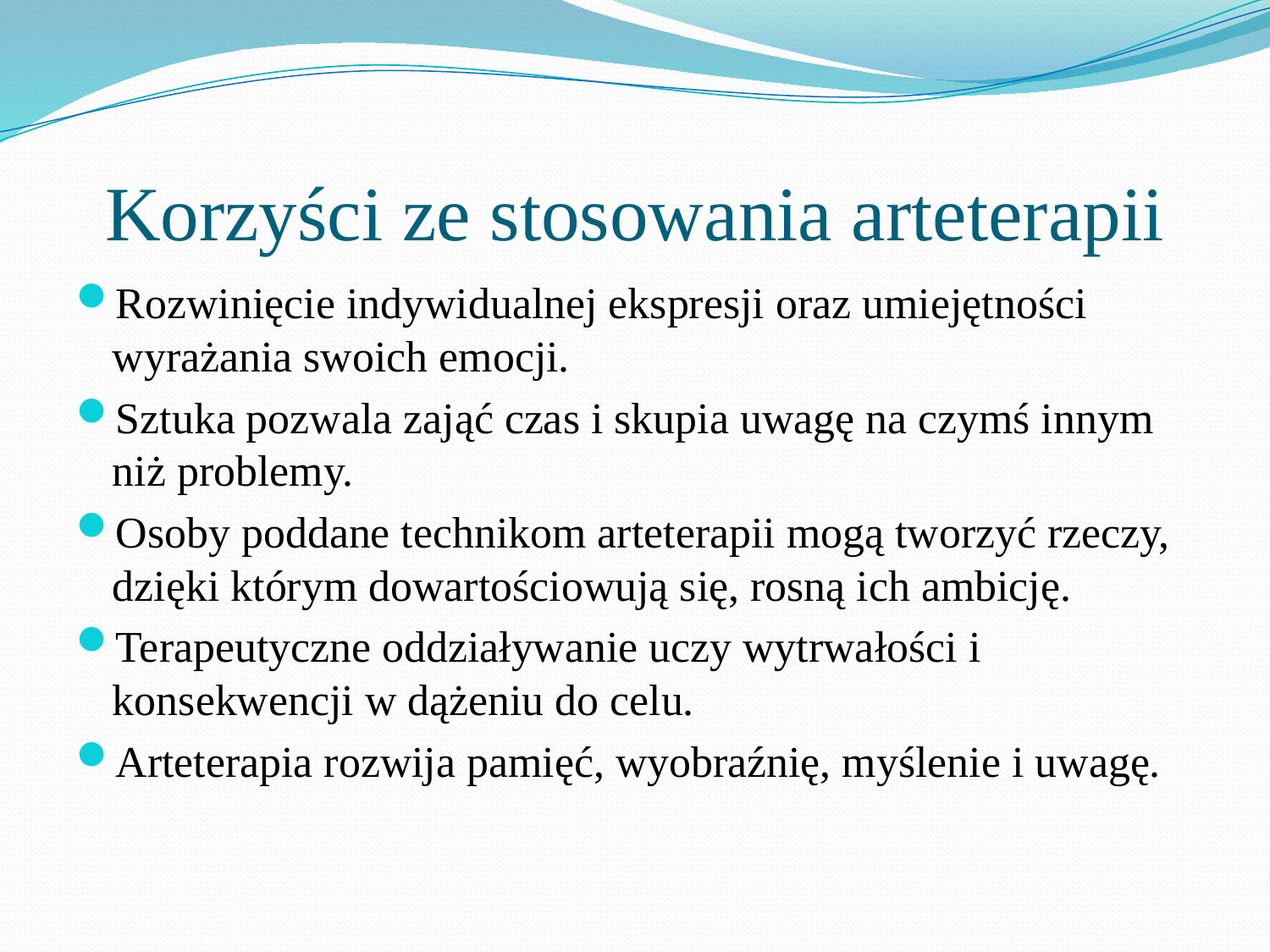

# Korzyści ze stosowania arteterapii
Rozwinięcie indywidualnej ekspresji oraz umiejętności wyrażania swoich emocji.
Sztuka pozwala zająć czas i skupia uwagę na czymś innym niż problemy.
Osoby poddane technikom arteterapii mogą tworzyć rzeczy, dzięki którym dowartościowują się, rosną ich ambicję.
Terapeutyczne oddziaływanie uczy wytrwałości i konsekwencji w dążeniu do celu.
Arteterapia rozwija pamięć, wyobraźnię, myślenie i uwagę.